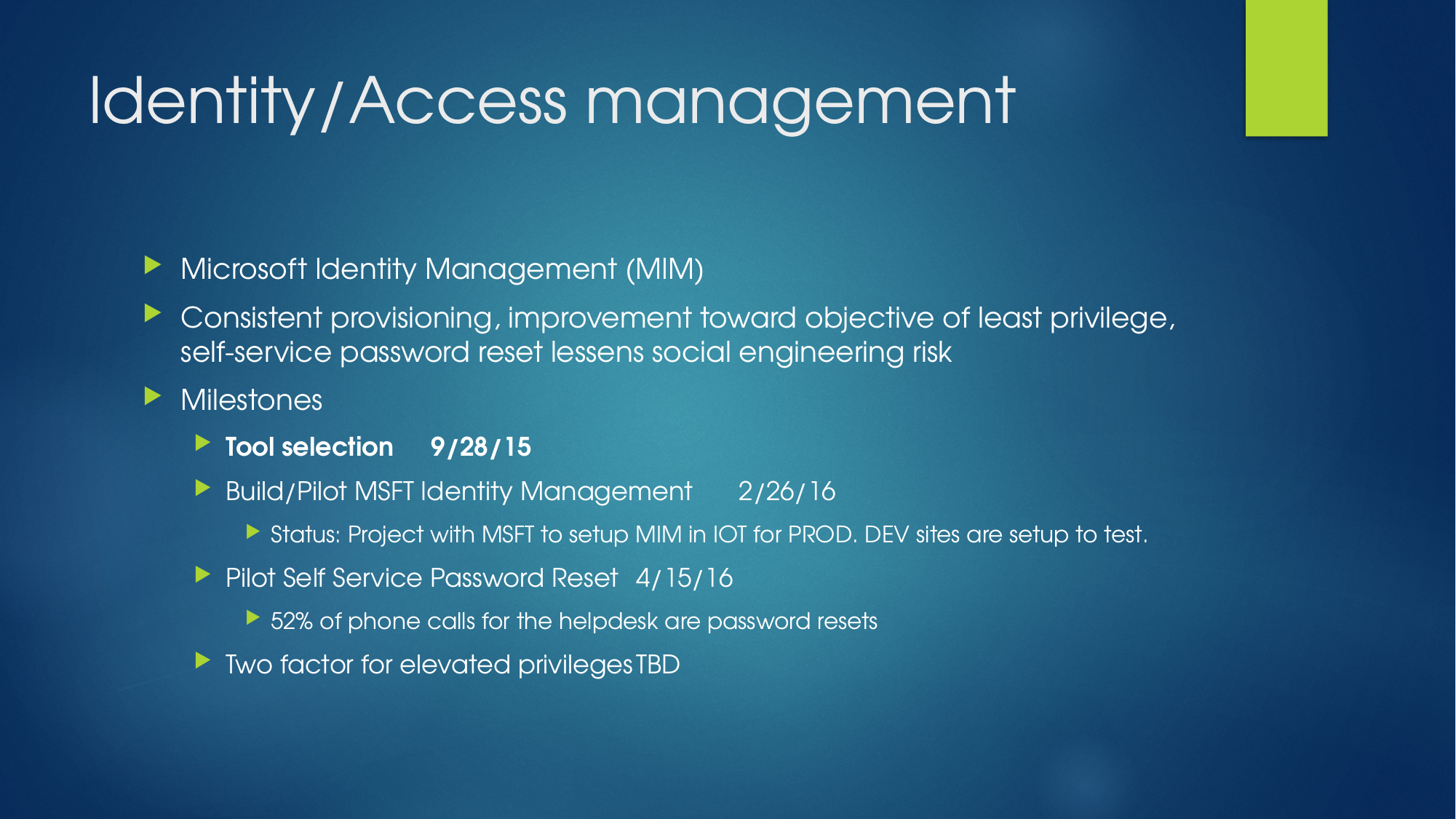

# Identity/Access management
Microsoft Identity Management (MIM)
Consistent provisioning, improvement toward objective of least privilege, self-service password reset lessens social engineering risk
Milestones
Tool selection							9/28/15
Build/Pilot MSFT Identity Management	2/26/16
Status: Project with MSFT to setup MIM in IOT for PROD. DEV sites are setup to test.
Pilot Self Service Password Reset		4/15/16
52% of phone calls for the helpdesk are password resets
Two factor for elevated privileges		TBD